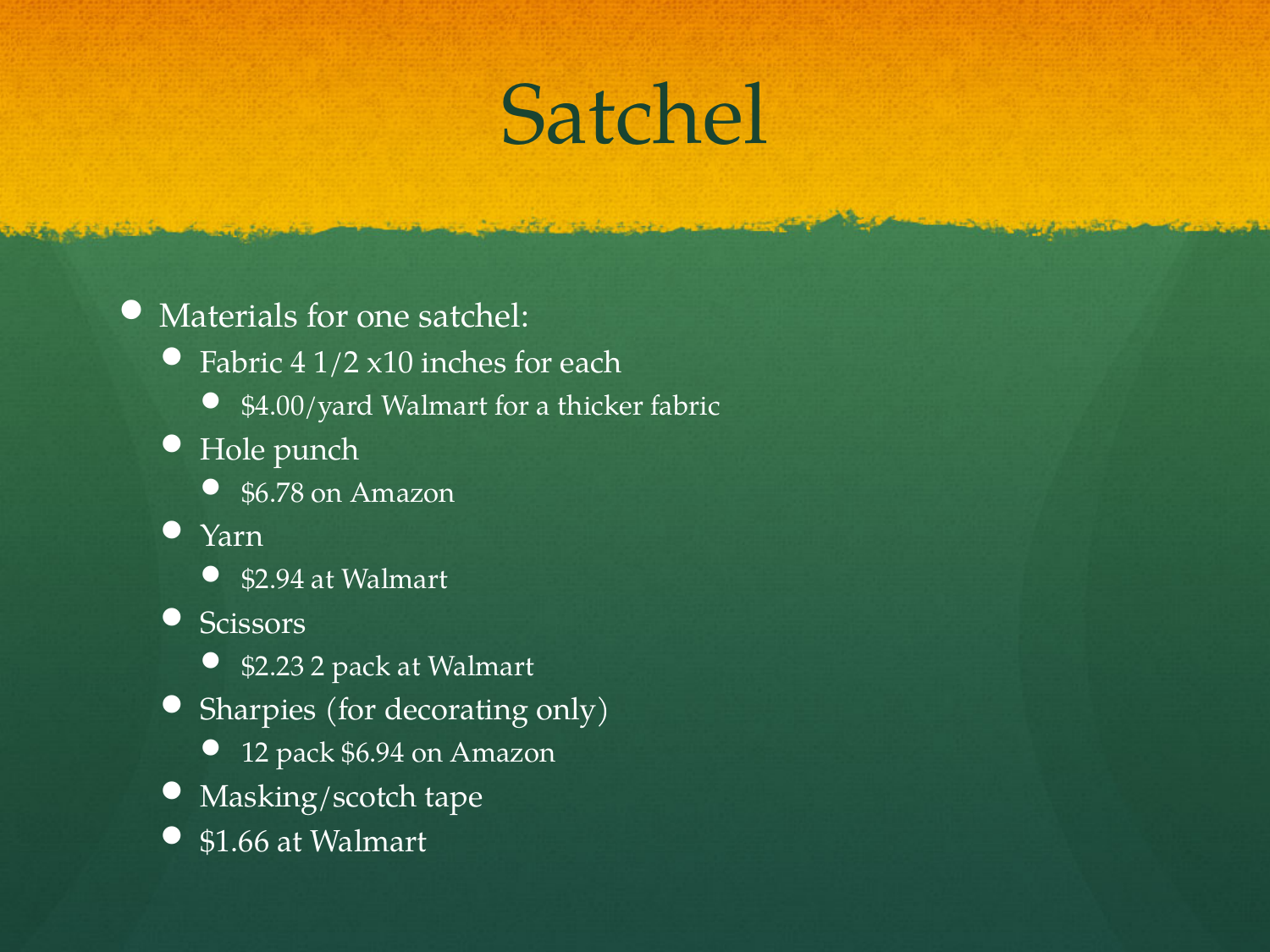

# Satchel
Materials for one satchel:
Fabric 4 1/2 x10 inches for each
$4.00/yard Walmart for a thicker fabric
Hole punch
$6.78 on Amazon
Yarn
$2.94 at Walmart
Scissors
$2.23 2 pack at Walmart
Sharpies (for decorating only)
12 pack $6.94 on Amazon
Masking/scotch tape
$1.66 at Walmart